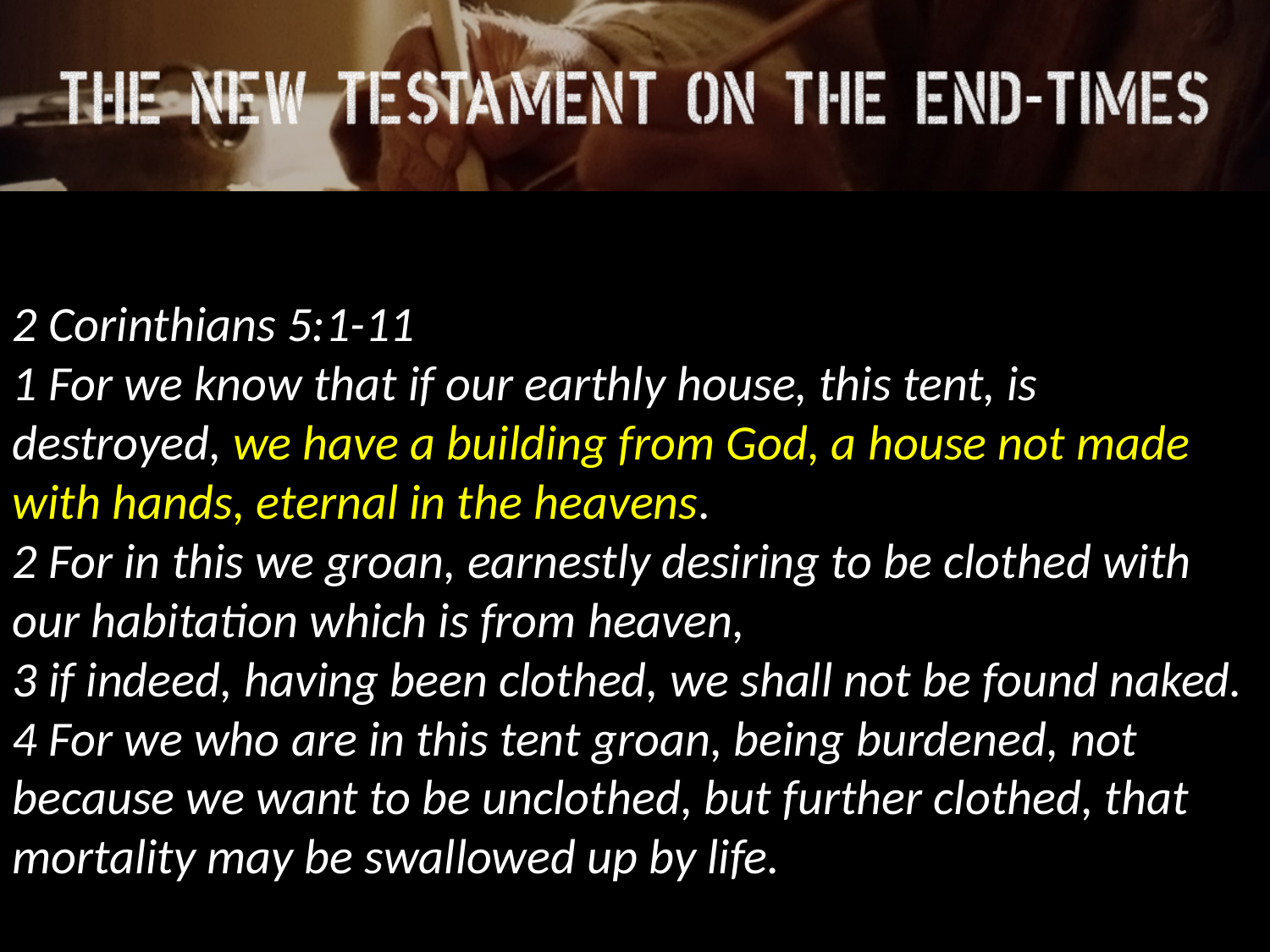

2 Corinthians 5:1-11
1 For we know that if our earthly house, this tent, is destroyed, we have a building from God, a house not made with hands, eternal in the heavens.
2 For in this we groan, earnestly desiring to be clothed with our habitation which is from heaven,
3 if indeed, having been clothed, we shall not be found naked.
4 For we who are in this tent groan, being burdened, not because we want to be unclothed, but further clothed, that mortality may be swallowed up by life.